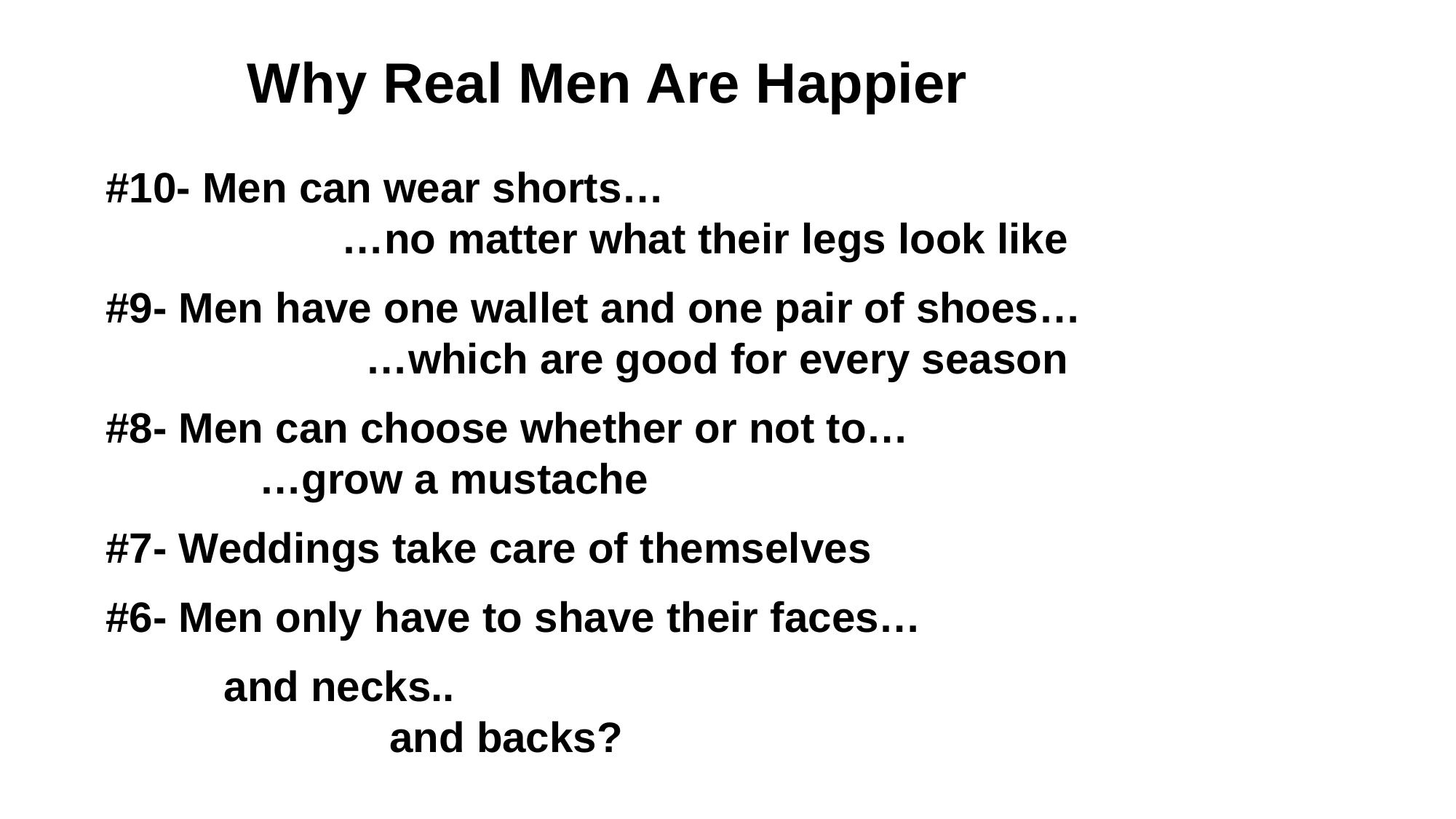

# Why Real Men Are Happier
#10- Men can wear shorts…
                    …no matter what their legs look like
#9- Men have one wallet and one pair of shoes…
                      …which are good for every season
#8- Men can choose whether or not to…
             …grow a mustache
#7- Weddings take care of themselves
#6- Men only have to shave their faces…
          and necks..
                        and backs?